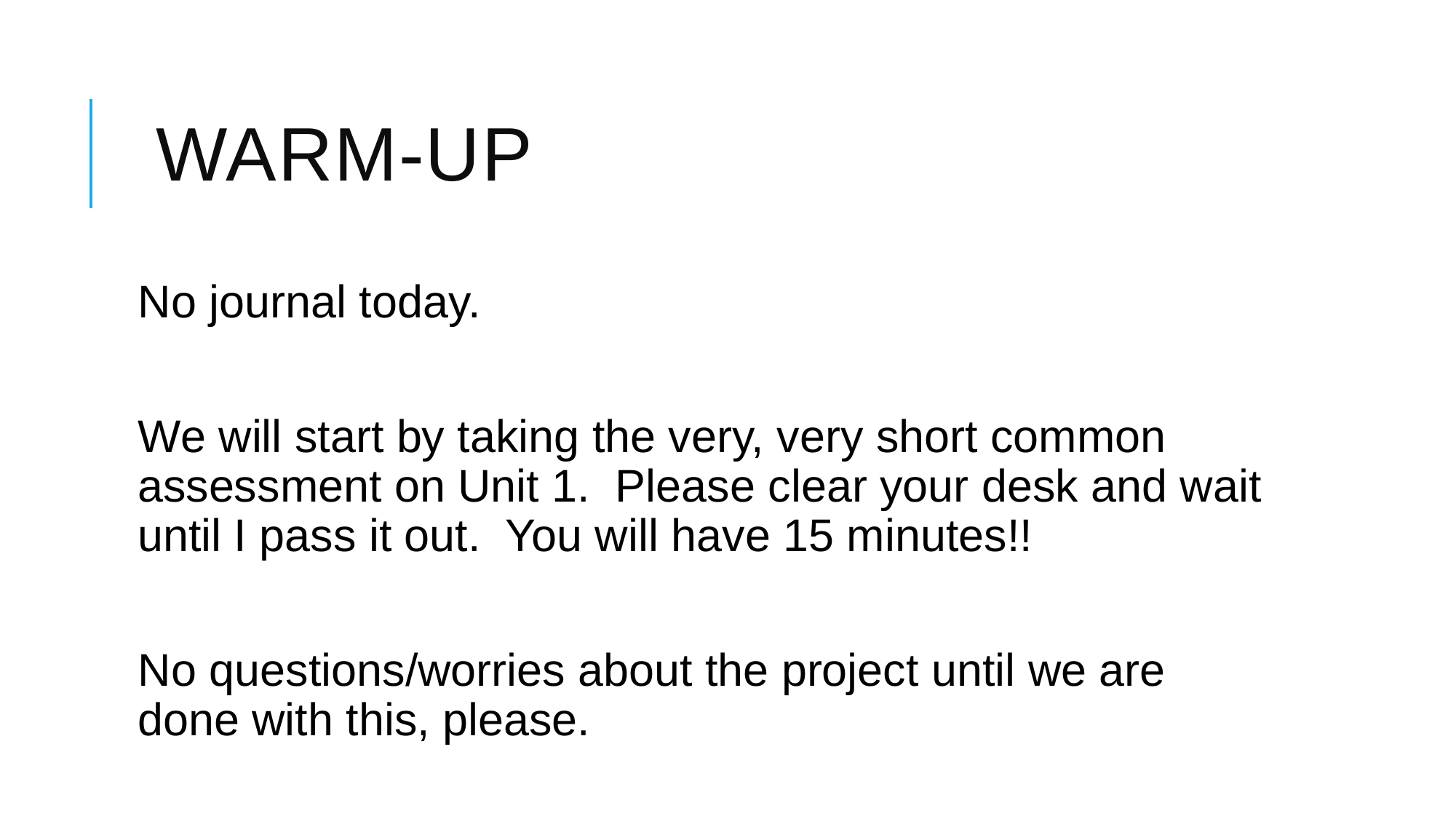

# warm-Up
No journal today.

We will start by taking the very, very short common assessment on Unit 1.  Please clear your desk and wait until I pass it out.  You will have 15 minutes!!

No questions/worries about the project until we are done with this, please.